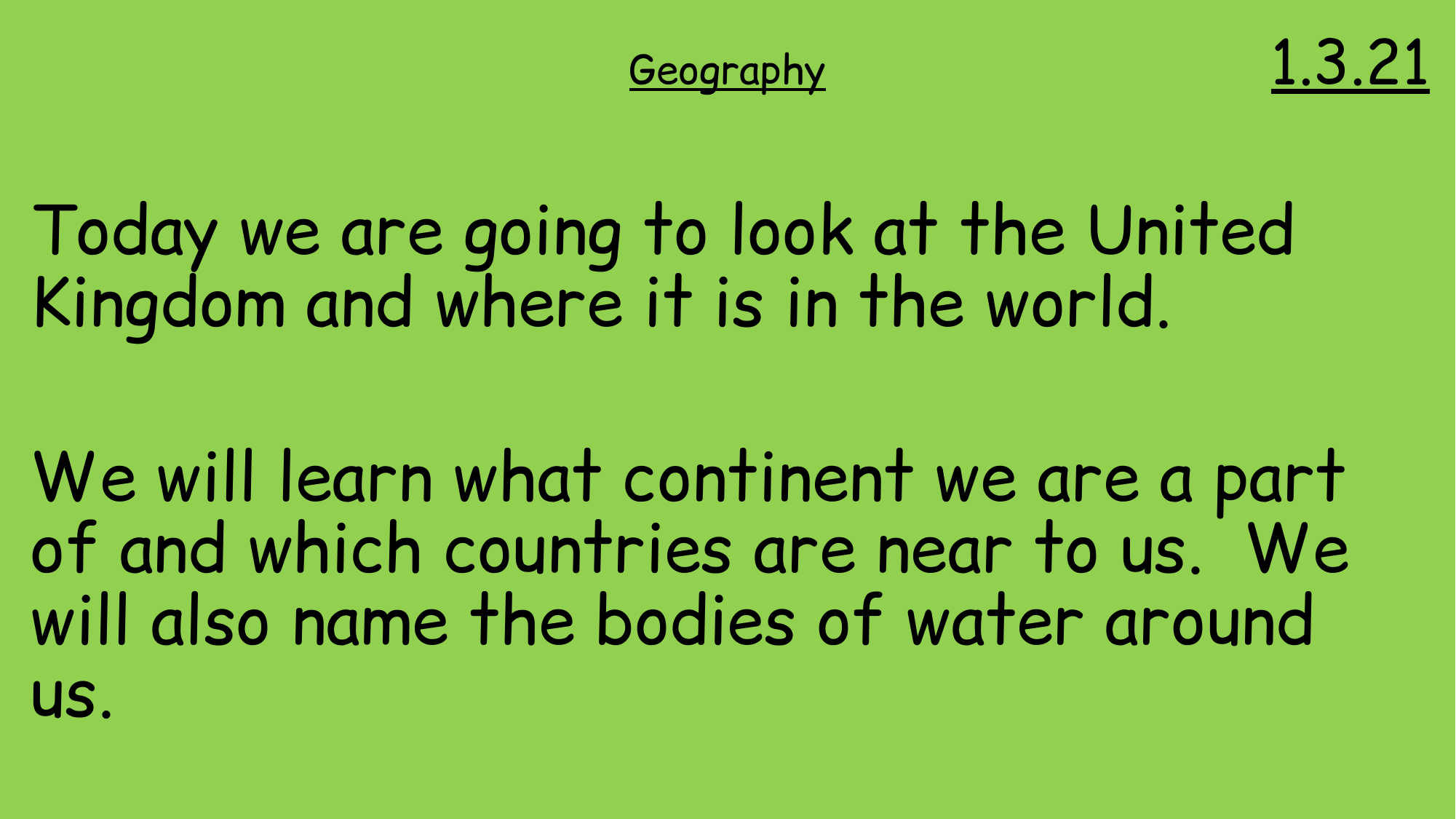

1.3.21
# Geography
Today we are going to look at the United Kingdom and where it is in the world.

We will learn what continent we are a part of and which countries are near to us.  We will also name the bodies of water around us.